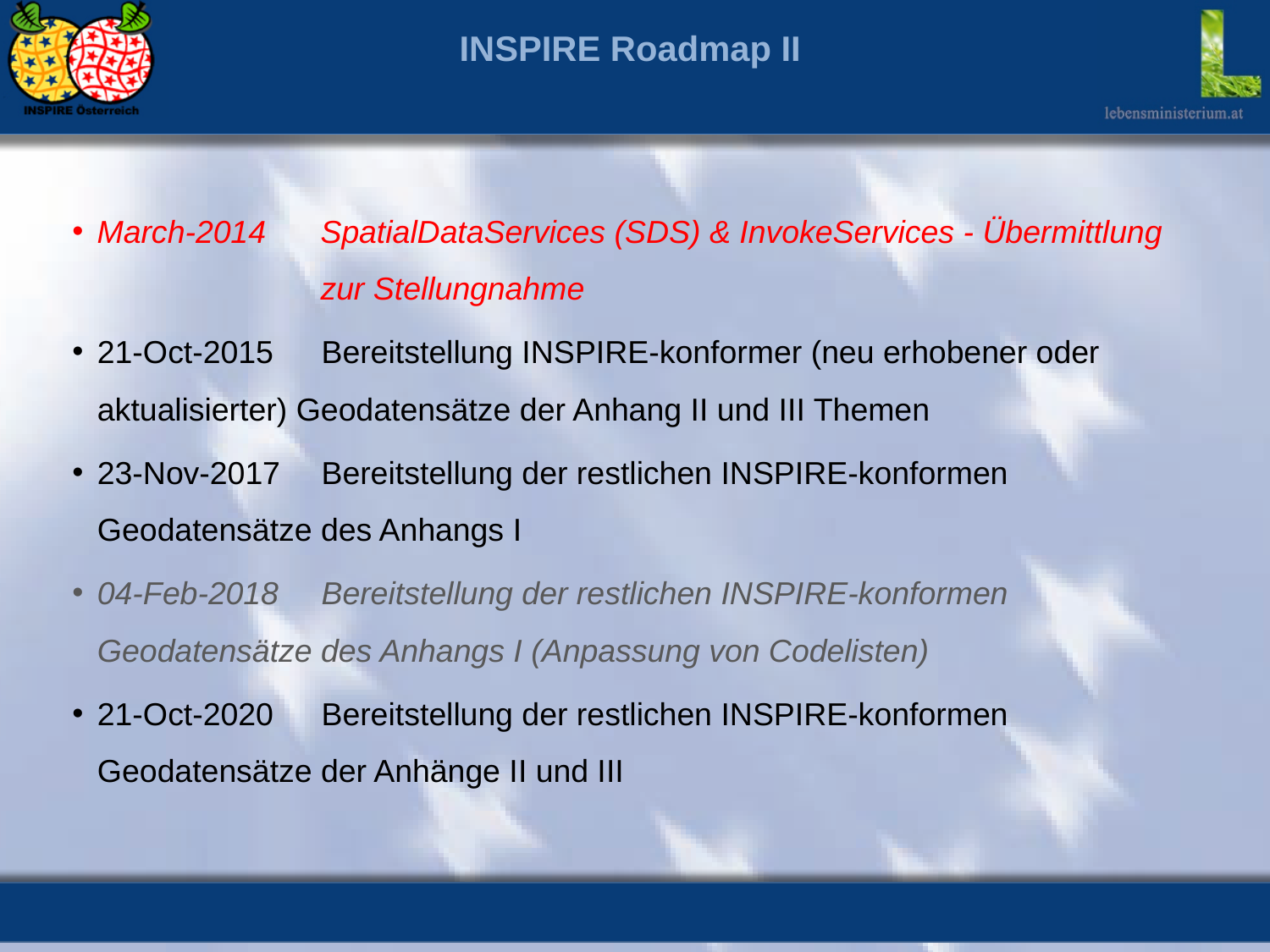

INSPIRE Roadmap II
March-2014	SpatialDataServices (SDS) & InvokeServices - Übermittlung 	zur Stellungnahme
21-Oct-2015	Bereitstellung INSPIRE-konformer (neu erhobener oder 	aktualisierter) Geodatensätze der Anhang II und III Themen
23-Nov-2017	Bereitstellung der restlichen INSPIRE-konformen 	Geodatensätze des Anhangs I
04-Feb-2018	Bereitstellung der restlichen INSPIRE-konformen 	Geodatensätze des Anhangs I (Anpassung von Codelisten)
21-Oct-2020	Bereitstellung der restlichen INSPIRE-konformen 	Geodatensätze der Anhänge II und III